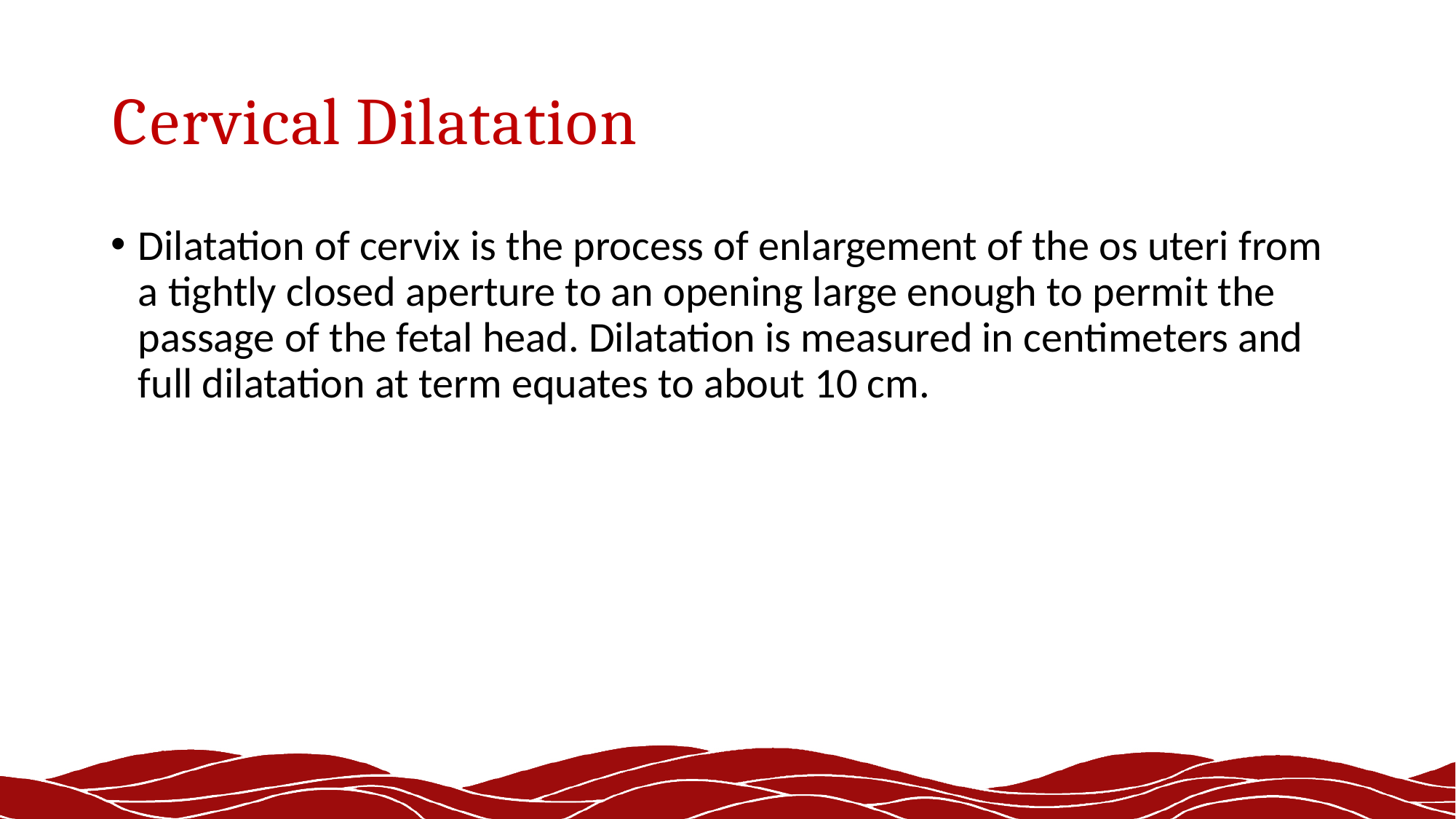

# Cervical Dilatation
Dilatation of cervix is the process of enlargement of the os uteri from a tightly closed aperture to an opening large enough to permit the passage of the fetal head. Dilatation is measured in centimeters and full dilatation at term equates to about 10 cm.